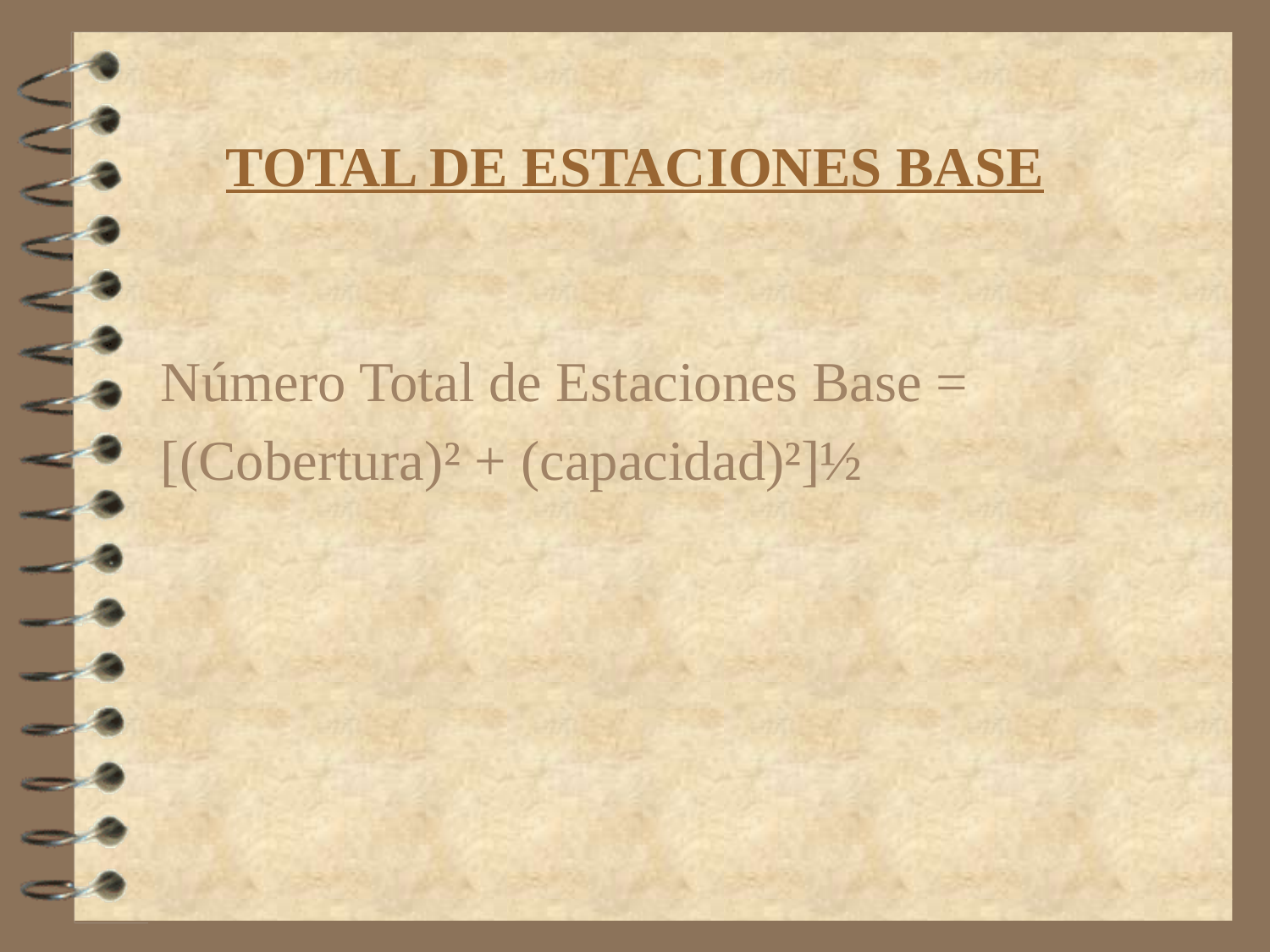

# TOTAL DE ESTACIONES BASE
Número Total de Estaciones Base =
[(Cobertura)² + (capacidad)²]½